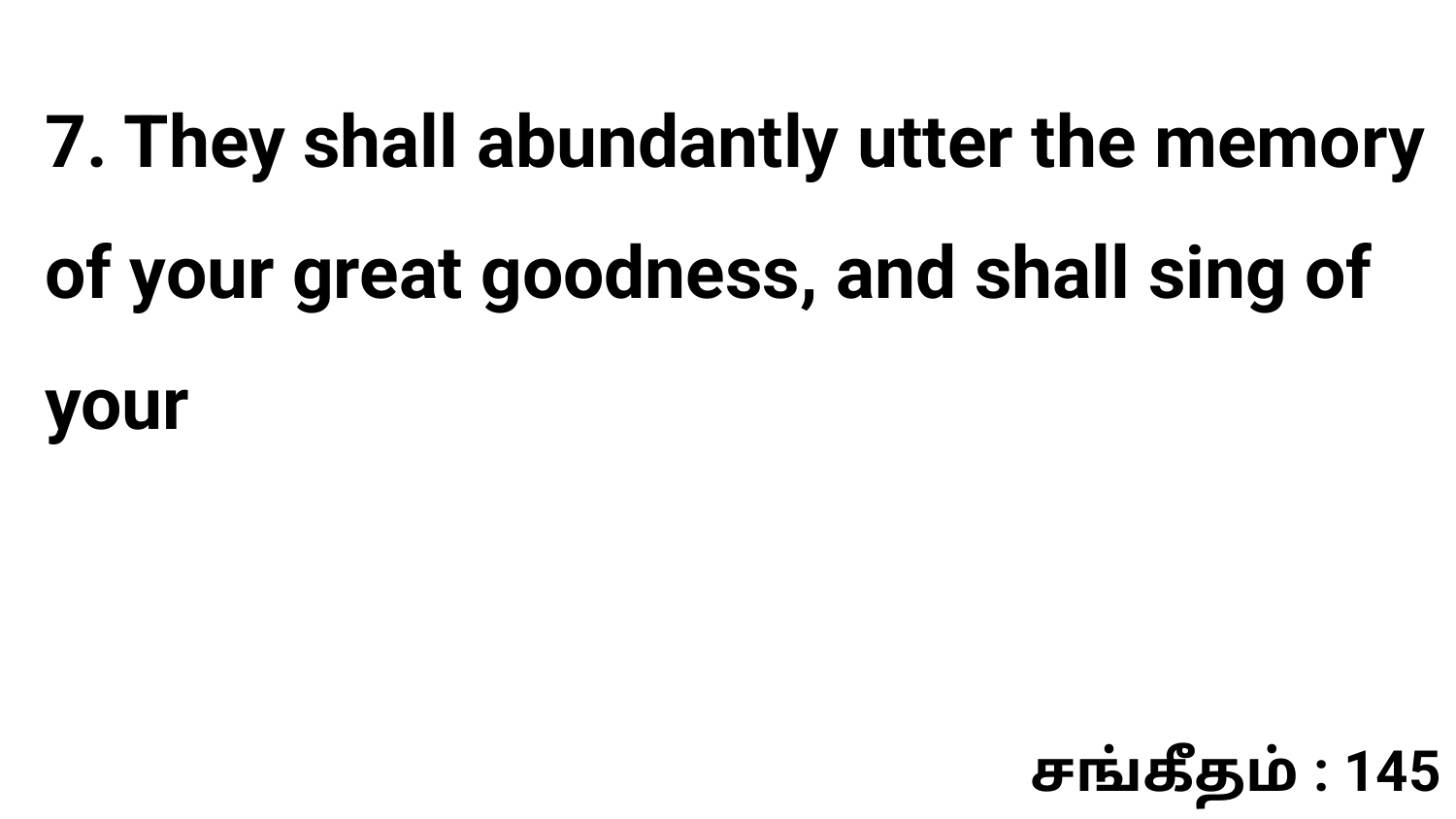

7. They shall abundantly utter the memory of your great goodness, and shall sing of your
சங்கீதம் : 145